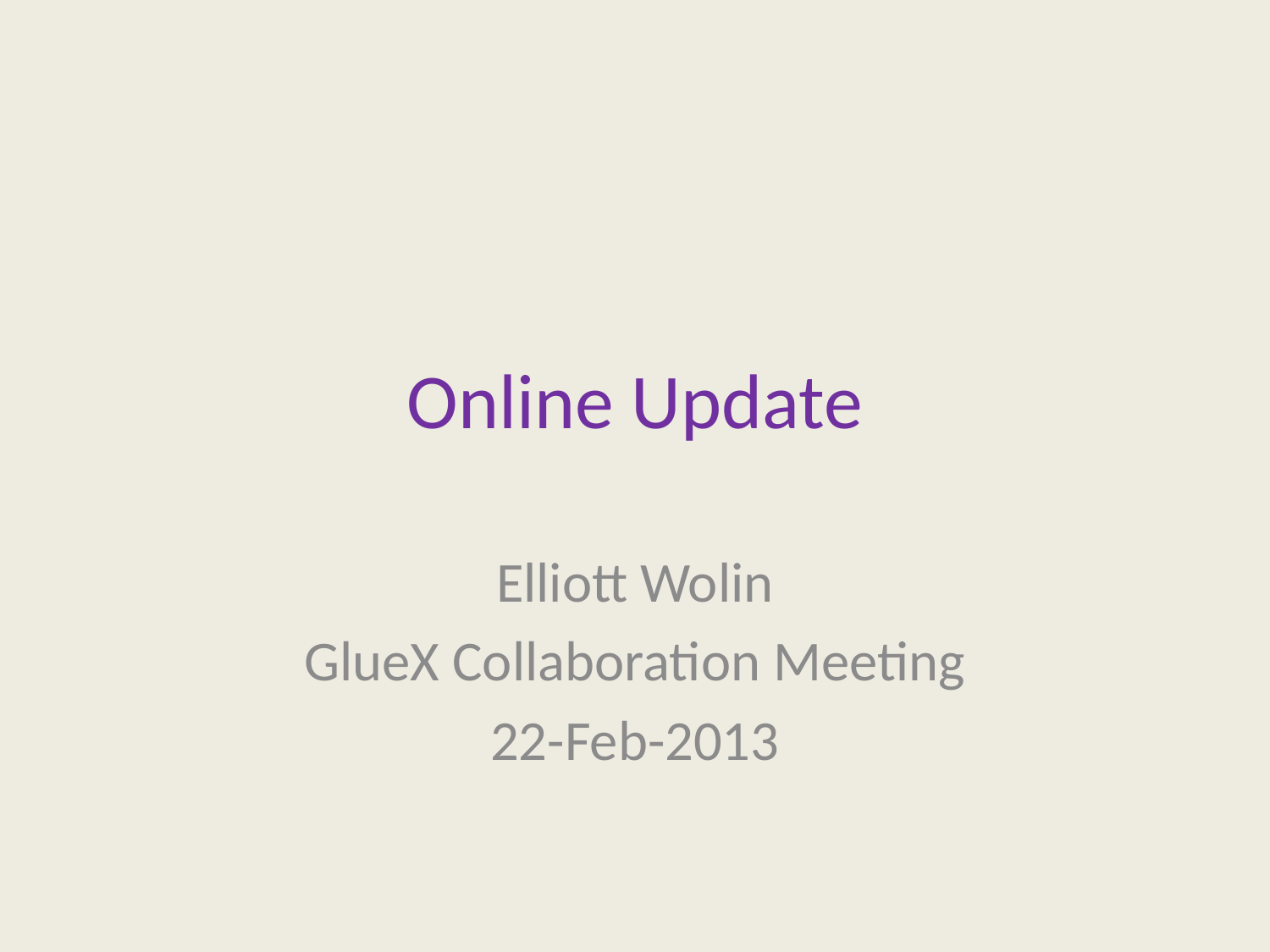

# Online Update
Elliott Wolin
GlueX Collaboration Meeting
22-Feb-2013